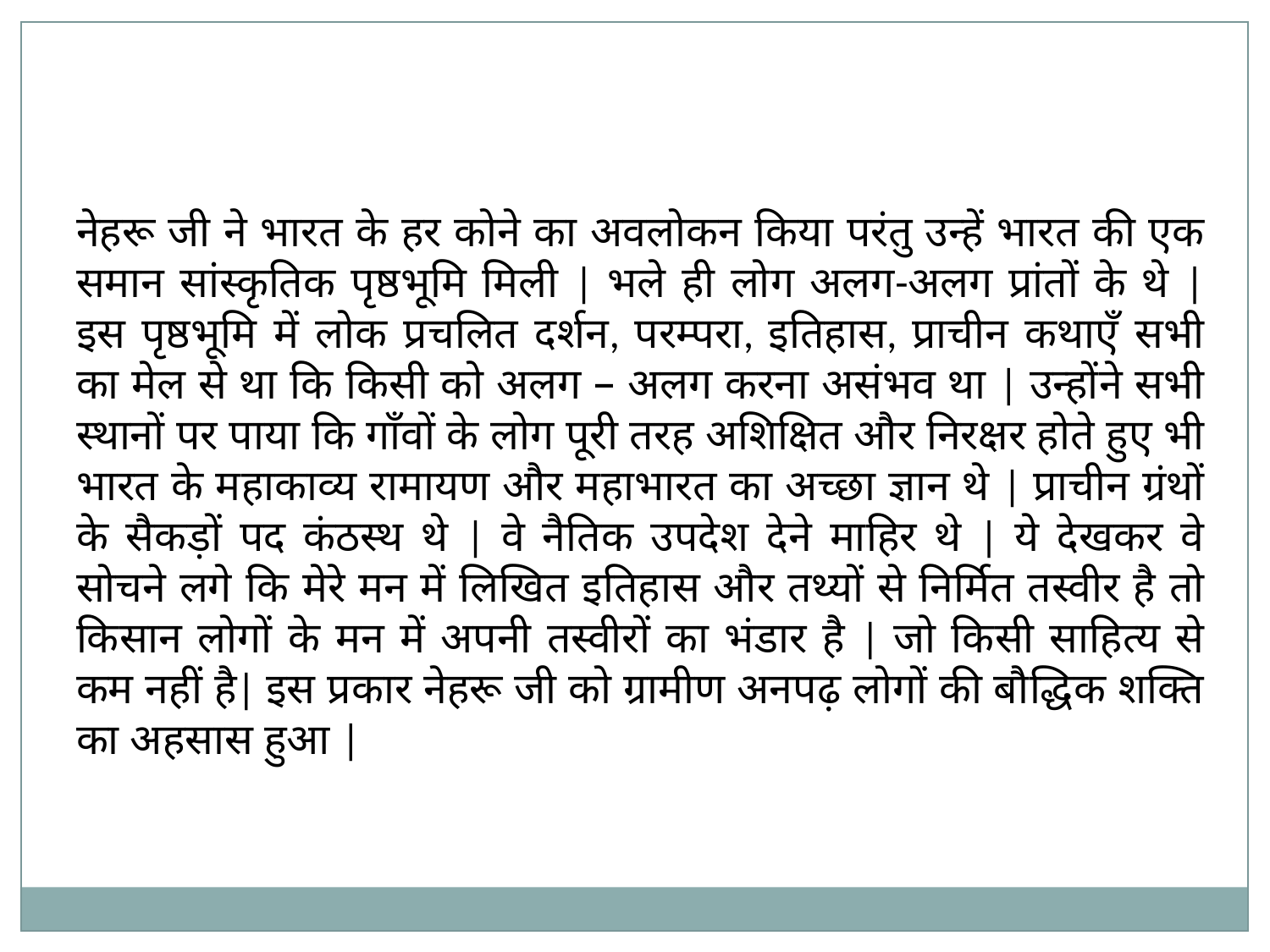

नेहरू जी ने भारत के हर कोने का अवलोकन किया परंतु उन्हें भारत की एक समान सांस्कृतिक पृष्ठभूमि मिली | भले ही लोग अलग-अलग प्रांतों के थे | इस पृष्ठभूमि में लोक प्रचलित दर्शन, परम्परा, इतिहास, प्राचीन कथाएँ सभी का मेल से था कि किसी को अलग – अलग करना असंभव था | उन्होंने सभी स्थानों पर पाया कि गाँवों के लोग पूरी तरह अशिक्षित और निरक्षर होते हुए भी भारत के महाकाव्य रामायण और महाभारत का अच्छा ज्ञान थे | प्राचीन ग्रंथों के सैकड़ों पद कंठस्थ थे | वे नैतिक उपदेश देने माहिर थे | ये देखकर वे सोचने लगे कि मेरे मन में लिखित इतिहास और तथ्यों से निर्मित तस्वीर है तो किसान लोगों के मन में अपनी तस्वीरों का भंडार है | जो किसी साहित्य से कम नहीं है| इस प्रकार नेहरू जी को ग्रामीण अनपढ़ लोगों की बौद्धिक शक्ति का अहसास हुआ |